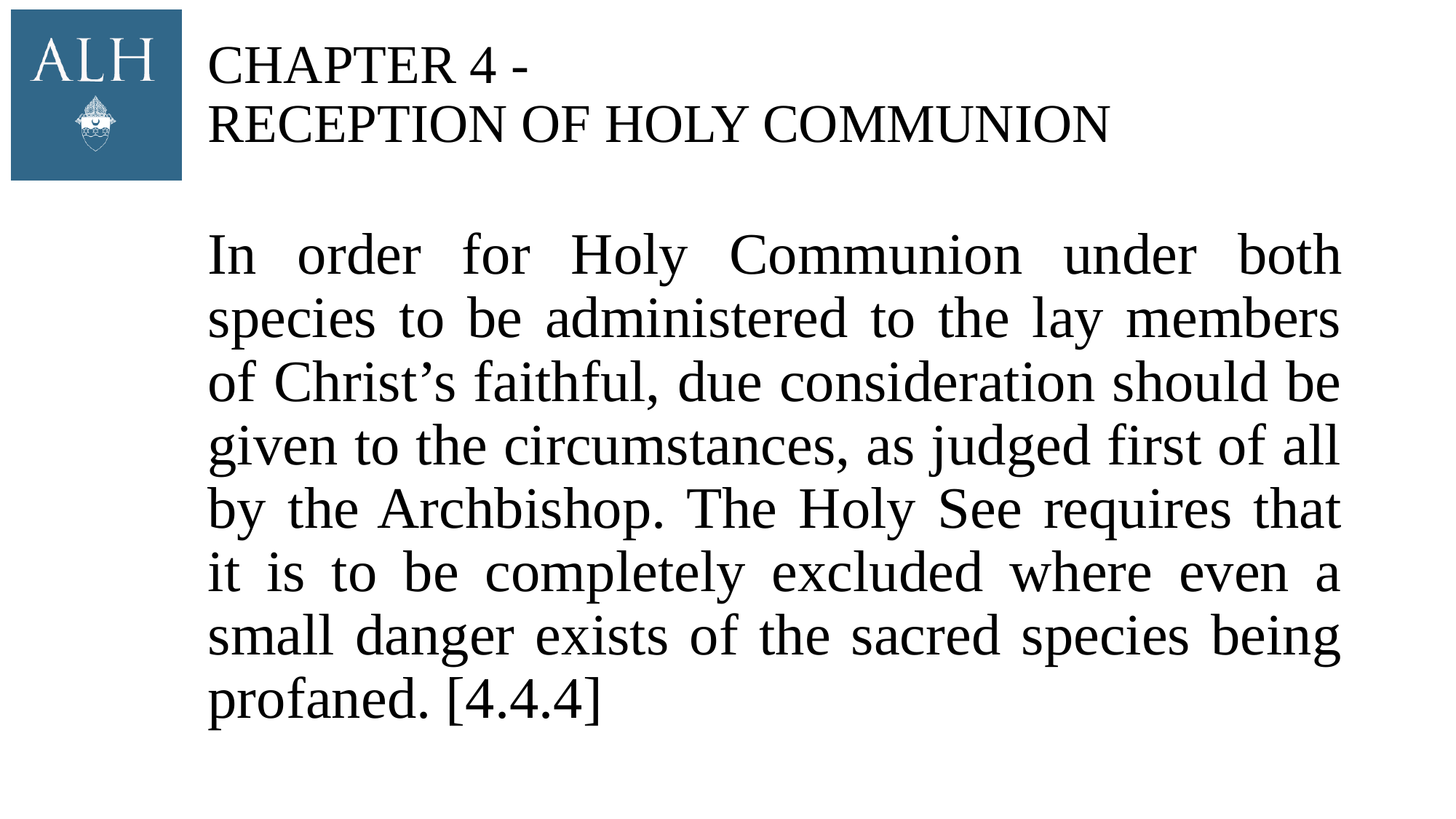

# Chapter 4 - Reception of Holy Communion
In order for Holy Communion under both species to be administered to the lay members of Christ’s faithful, due consideration should be given to the circumstances, as judged first of all by the Archbishop. The Holy See requires that it is to be completely excluded where even a small danger exists of the sacred species being profaned. [4.4.4]